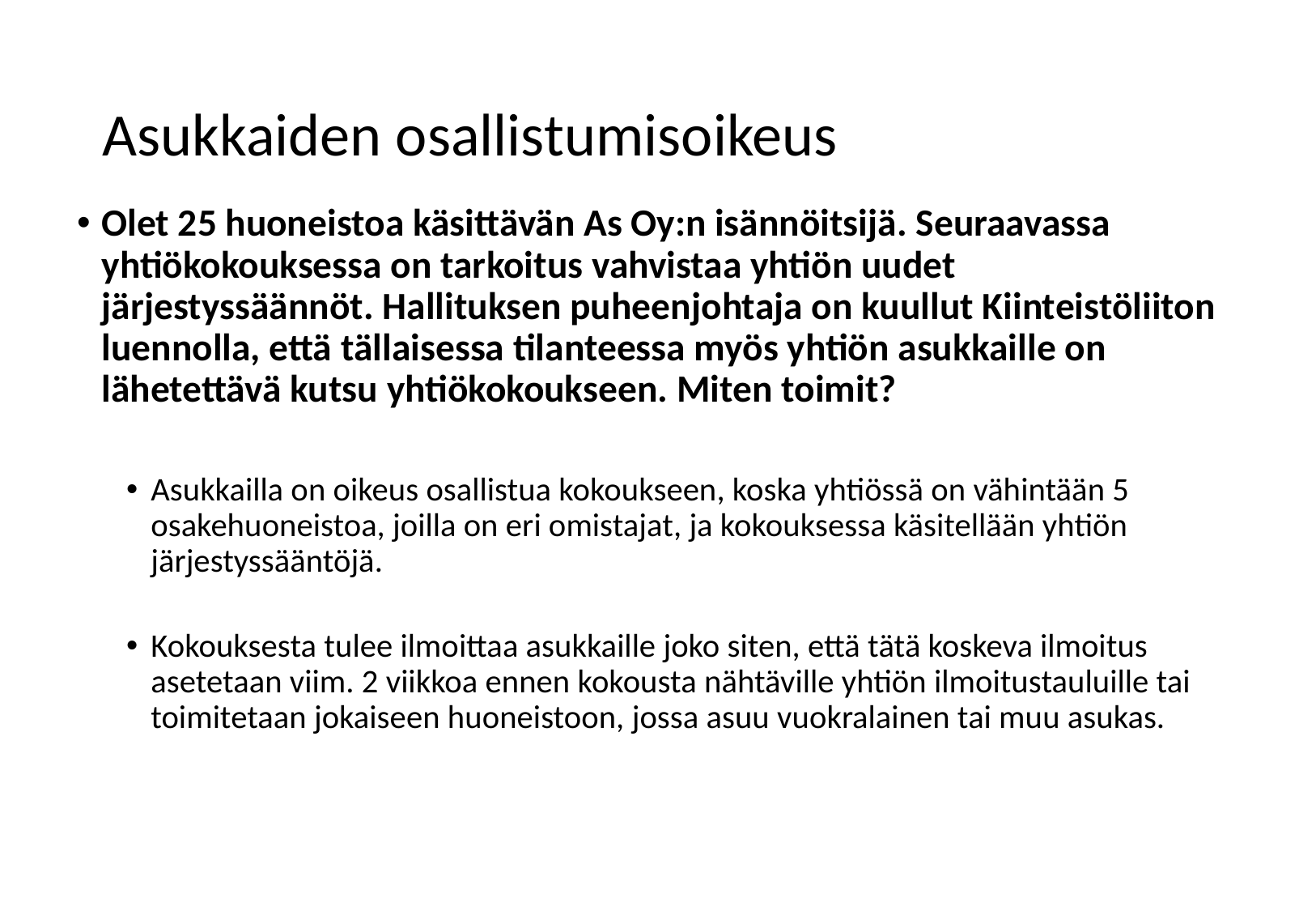

# Asukkaiden osallistumisoikeus
Olet 25 huoneistoa käsittävän As Oy:n isännöitsijä. Seuraavassa yhtiökokouksessa on tarkoitus vahvistaa yhtiön uudet järjestyssäännöt. Hallituksen puheenjohtaja on kuullut Kiinteistöliiton luennolla, että tällaisessa tilanteessa myös yhtiön asukkaille on lähetettävä kutsu yhtiökokoukseen. Miten toimit?

Asukkailla on oikeus osallistua kokoukseen, koska yhtiössä on vähintään 5 osakehuoneistoa, joilla on eri omistajat, ja kokouksessa käsitellään yhtiön järjestyssääntöjä.

Kokouksesta tulee ilmoittaa asukkaille joko siten, että tätä koskeva ilmoitus asetetaan viim. 2 viikkoa ennen kokousta nähtäville yhtiön ilmoitustauluille tai toimitetaan jokaiseen huoneistoon, jossa asuu vuokralainen tai muu asukas.